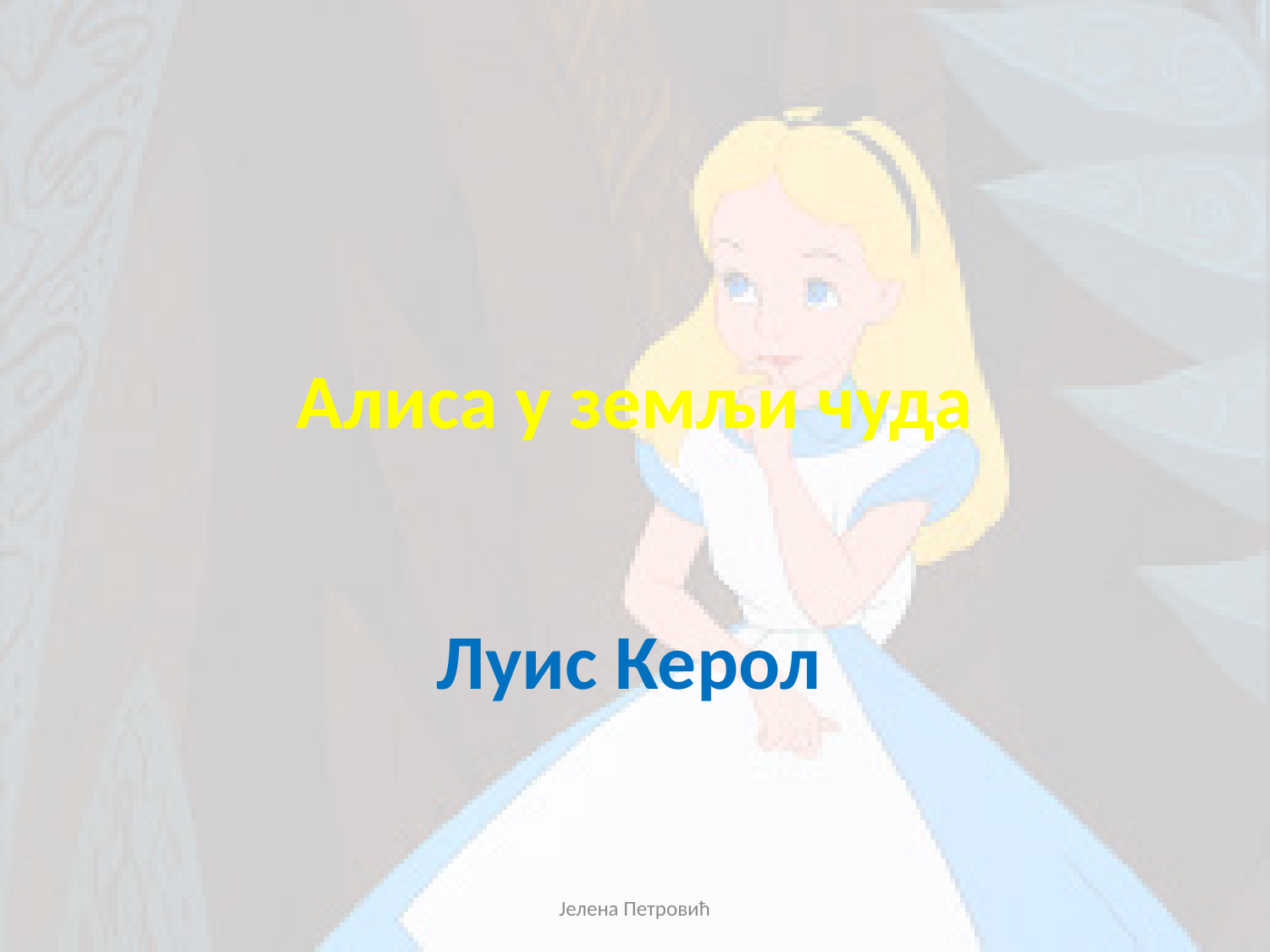

# Алиса у земљи чуда
Луис Керол
Јелена Петровић